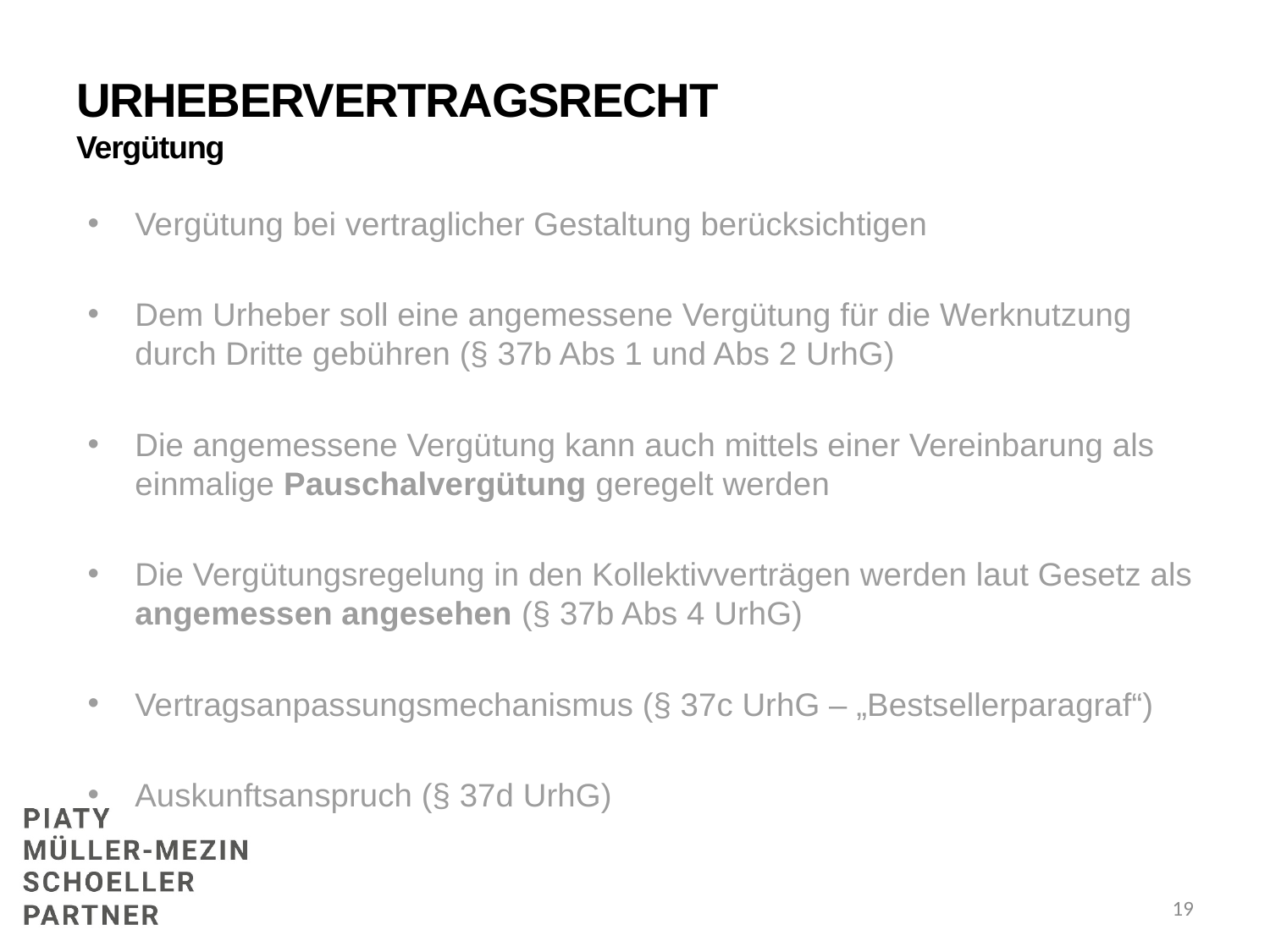

# Urhebervertragsrecht Vergütung
Vergütung bei vertraglicher Gestaltung berücksichtigen

Dem Urheber soll eine angemessene Vergütung für die Werknutzung durch Dritte gebühren (§ 37b Abs 1 und Abs 2 UrhG)

Die angemessene Vergütung kann auch mittels einer Vereinbarung als einmalige Pauschalvergütung geregelt werden

Die Vergütungsregelung in den Kollektivverträgen werden laut Gesetz als angemessen angesehen (§ 37b Abs 4 UrhG)

Vertragsanpassungsmechanismus (§ 37c UrhG – „Bestsellerparagraf“)

Auskunftsanspruch (§ 37d UrhG)
19